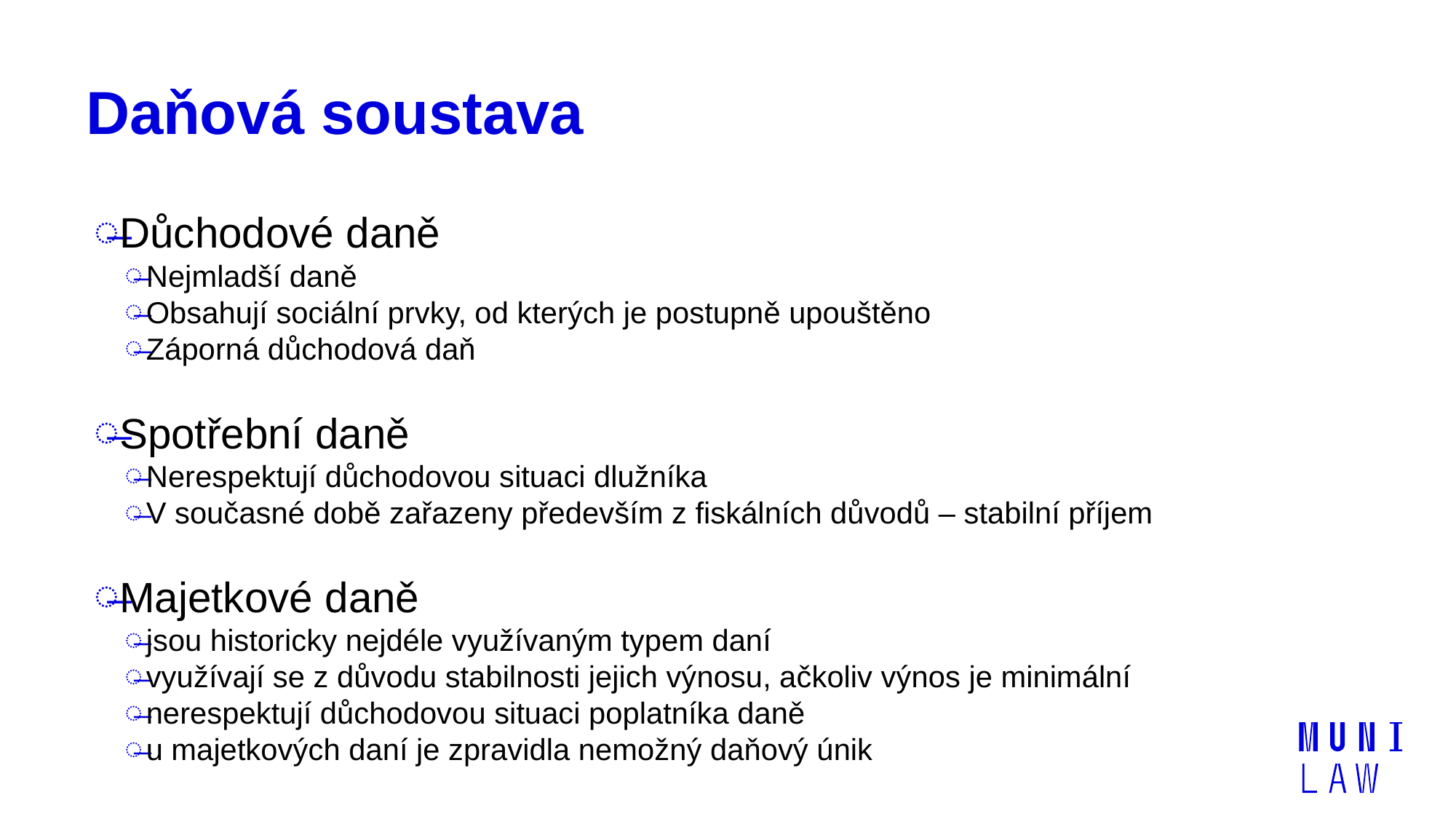

# Daňová soustava
Důchodové daně
Nejmladší daně
Obsahují sociální prvky, od kterých je postupně upouštěno
Záporná důchodová daň

Spotřební daně
Nerespektují důchodovou situaci dlužníka
V současné době zařazeny především z fiskálních důvodů – stabilní příjem

Majetkové daně
jsou historicky nejdéle využívaným typem daní
využívají se z důvodu stabilnosti jejich výnosu, ačkoliv výnos je minimální
nerespektují důchodovou situaci poplatníka daně
u majetkových daní je zpravidla nemožný daňový únik